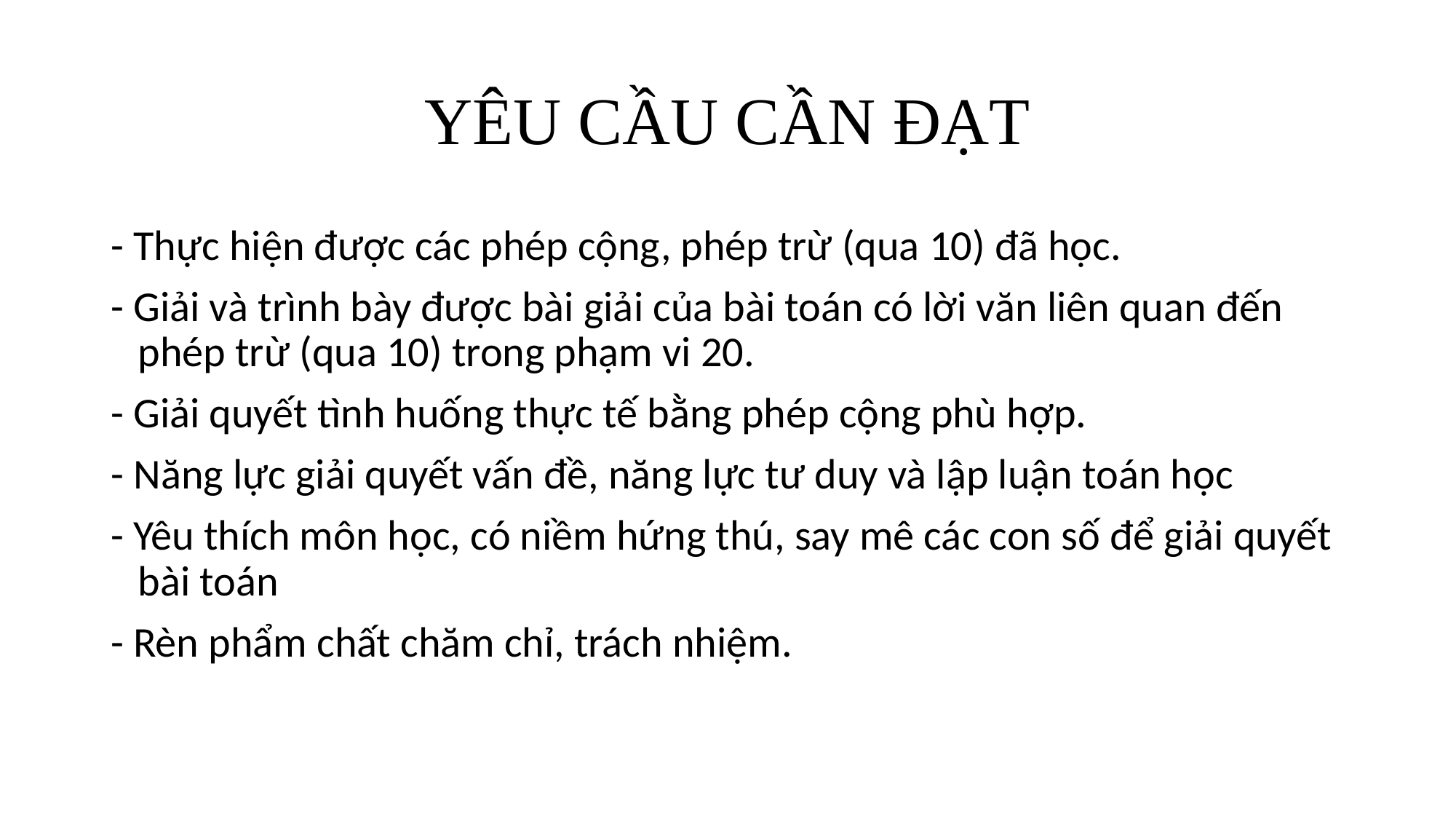

# YÊU CẦU CẦN ĐẠT
- Thực hiện được các phép cộng, phép trừ (qua 10) đã học.
- Giải và trình bày được bài giải của bài toán có lời văn liên quan đến phép trừ (qua 10) trong phạm vi 20.
- Giải quyết tình huống thực tế bằng phép cộng phù hợp.
- Năng lực giải quyết vấn đề, năng lực tư duy và lập luận toán học
- Yêu thích môn học, có niềm hứng thú, say mê các con số để giải quyết bài toán
- Rèn phẩm chất chăm chỉ, trách nhiệm.